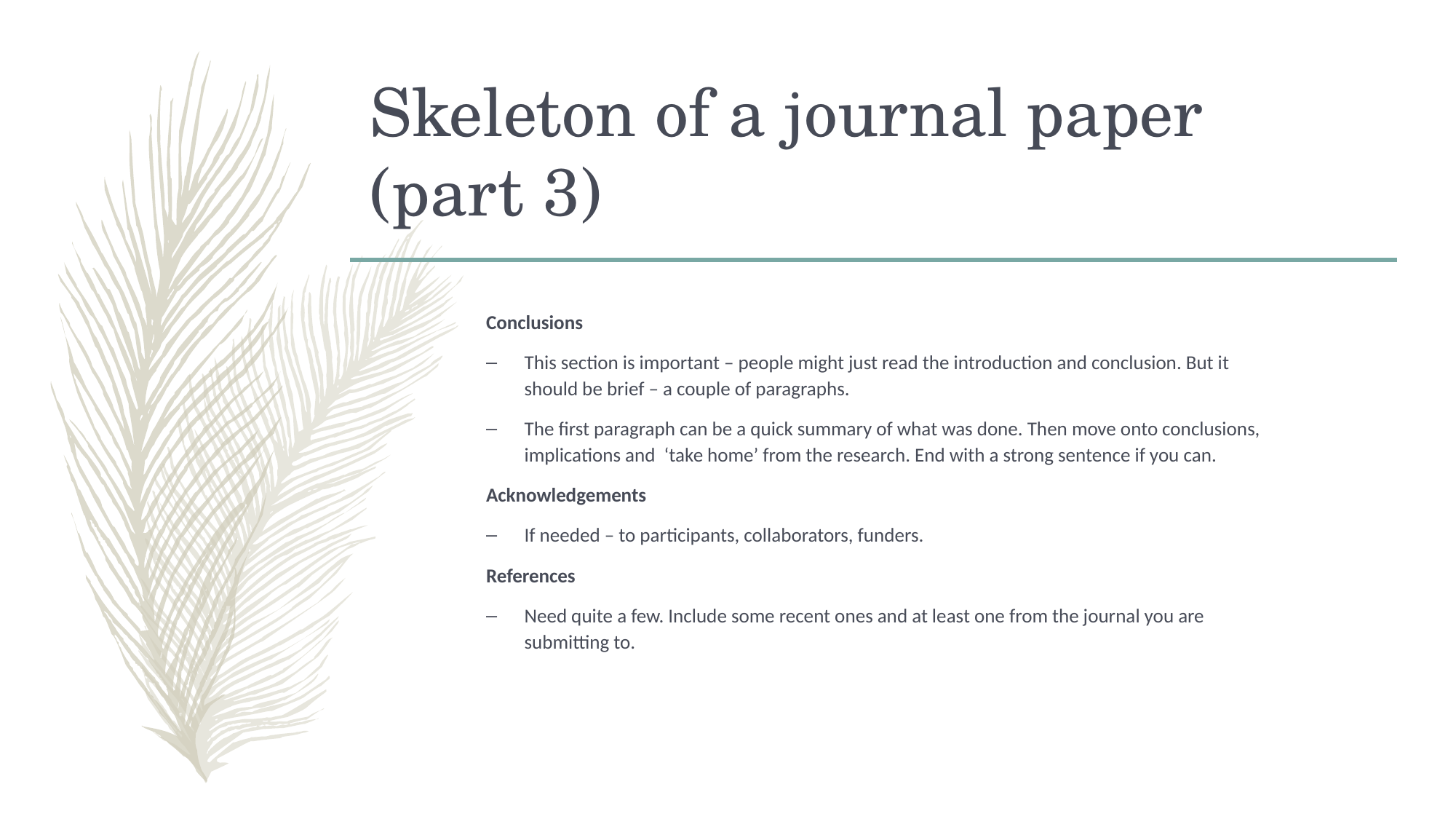

# Skeleton of a journal paper (part 3)
Conclusions
This section is important – people might just read the introduction and conclusion. But it should be brief – a couple of paragraphs.
The first paragraph can be a quick summary of what was done. Then move onto conclusions, implications and  ‘take home’ from the research. End with a strong sentence if you can.
Acknowledgements
If needed – to participants, collaborators, funders.
References
Need quite a few. Include some recent ones and at least one from the journal you are submitting to.